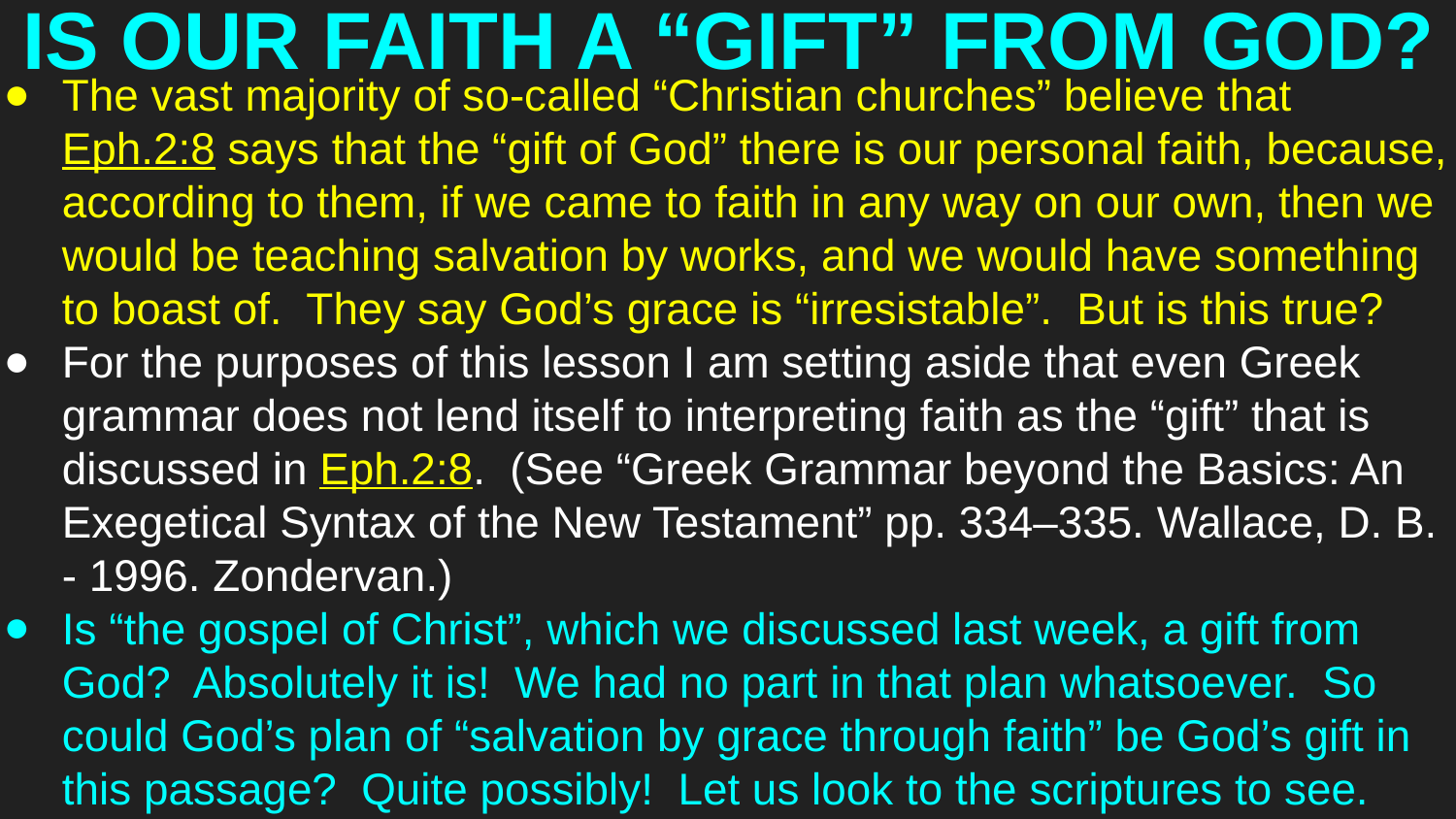

# IS OUR FAITH A “GIFT” FROM GOD?
The vast majority of so-called “Christian churches” believe that Eph.2:8 says that the “gift of God” there is our personal faith, because, according to them, if we came to faith in any way on our own, then we would be teaching salvation by works, and we would have something to boast of.  They say God’s grace is “irresistable”.  But is this true?
For the purposes of this lesson I am setting aside that even Greek grammar does not lend itself to interpreting faith as the “gift” that is discussed in Eph.2:8.  (See “Greek Grammar beyond the Basics: An Exegetical Syntax of the New Testament” pp. 334–335. Wallace, D. B.  - 1996. Zondervan.)
Is “the gospel of Christ”, which we discussed last week, a gift from God?  Absolutely it is!  We had no part in that plan whatsoever.  So could God’s plan of “salvation by grace through faith” be God’s gift in this passage?  Quite possibly!  Let us look to the scriptures to see.